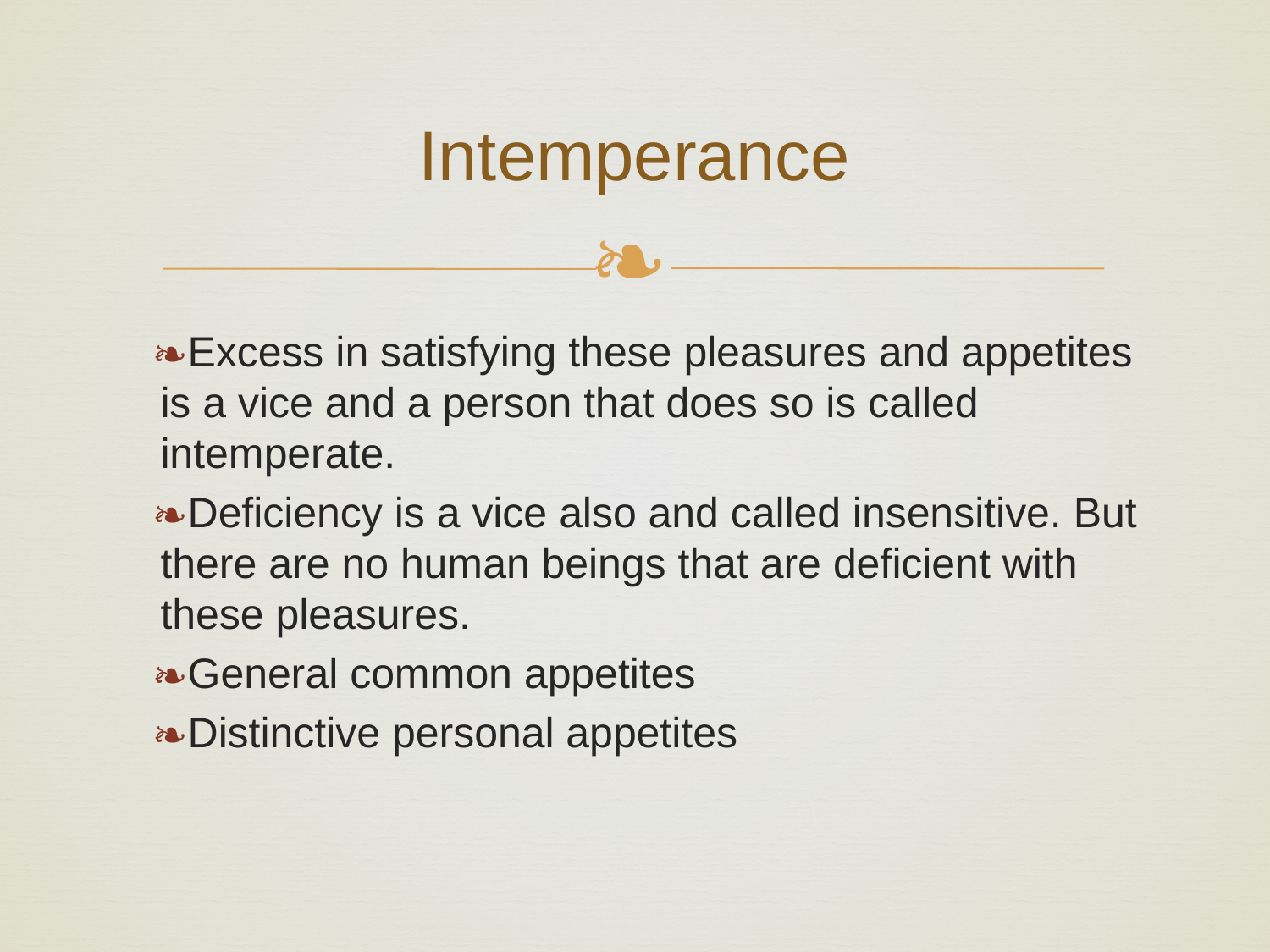

# Intemperance
Excess in satisfying these pleasures and appetites is a vice and a person that does so is called intemperate.
Deficiency is a vice also and called insensitive. But there are no human beings that are deficient with these pleasures.
General common appetites
Distinctive personal appetites